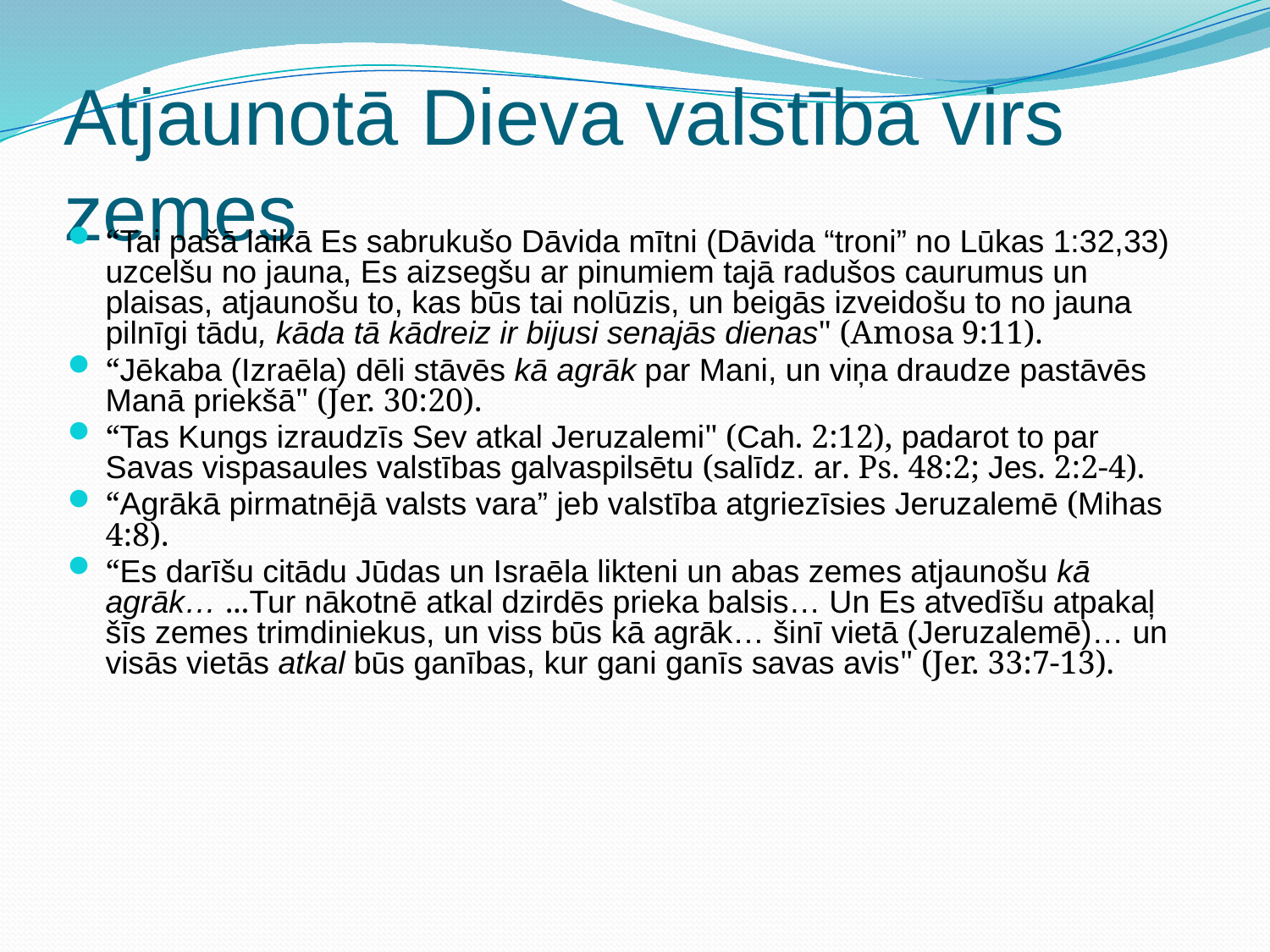

# Atjaunotā Dieva valstība virs zemes
“Tai pašā laikā Es sabrukušo Dāvida mītni (Dāvida “troni” no Lūkas 1:32,33) uzcelšu no jauna, Es aizsegšu ar pinumiem tajā radušos caurumus un plaisas, atjaunošu to, kas būs tai nolūzis, un beigās izveidošu to no jauna pilnīgi tādu, kāda tā kādreiz ir bijusi senajās dienas" (Amosa 9:11).
“Jēkaba (Izraēla) dēli stāvēs kā agrāk par Mani, un viņa draudze pastāvēs Manā priekšā" (Jer. 30:20).
“Tas Kungs izraudzīs Sev atkal Jeruzalemi" (Cah. 2:12), padarot to par Savas vispasaules valstības galvaspilsētu (salīdz. ar. Ps. 48:2; Jes. 2:2-4).
“Agrākā pirmatnējā valsts vara” jeb valstība atgriezīsies Jeruzalemē (Mihas 4:8).
“Es darīšu citādu Jūdas un Israēla likteni un abas zemes atjaunošu kā agrāk… ...Tur nākotnē atkal dzirdēs prieka balsis… Un Es atvedīšu atpakaļ šīs zemes trimdiniekus, un viss būs kā agrāk… šinī vietā (Jeruzalemē)… un visās vietās atkal būs ganības, kur gani ganīs savas avis" (Jer. 33:7-13).